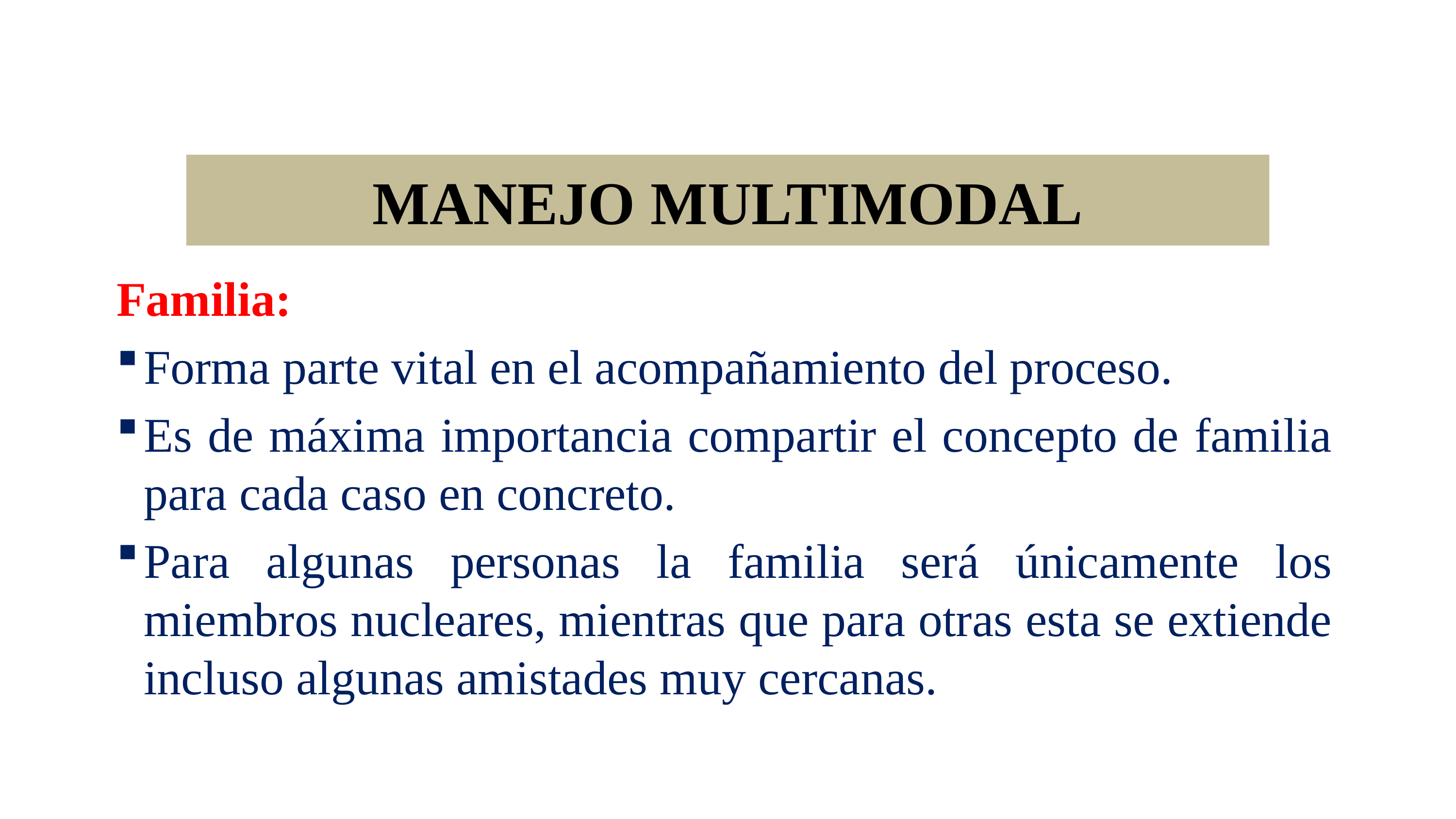

# MANEJO MULTIMODAL
Familia:
Forma parte vital en el acompañamiento del proceso.
Es de máxima importancia compartir el concepto de familia para cada caso en concreto.
Para algunas personas la familia será únicamente los miembros nucleares, mientras que para otras esta se extiende incluso algunas amistades muy cercanas.